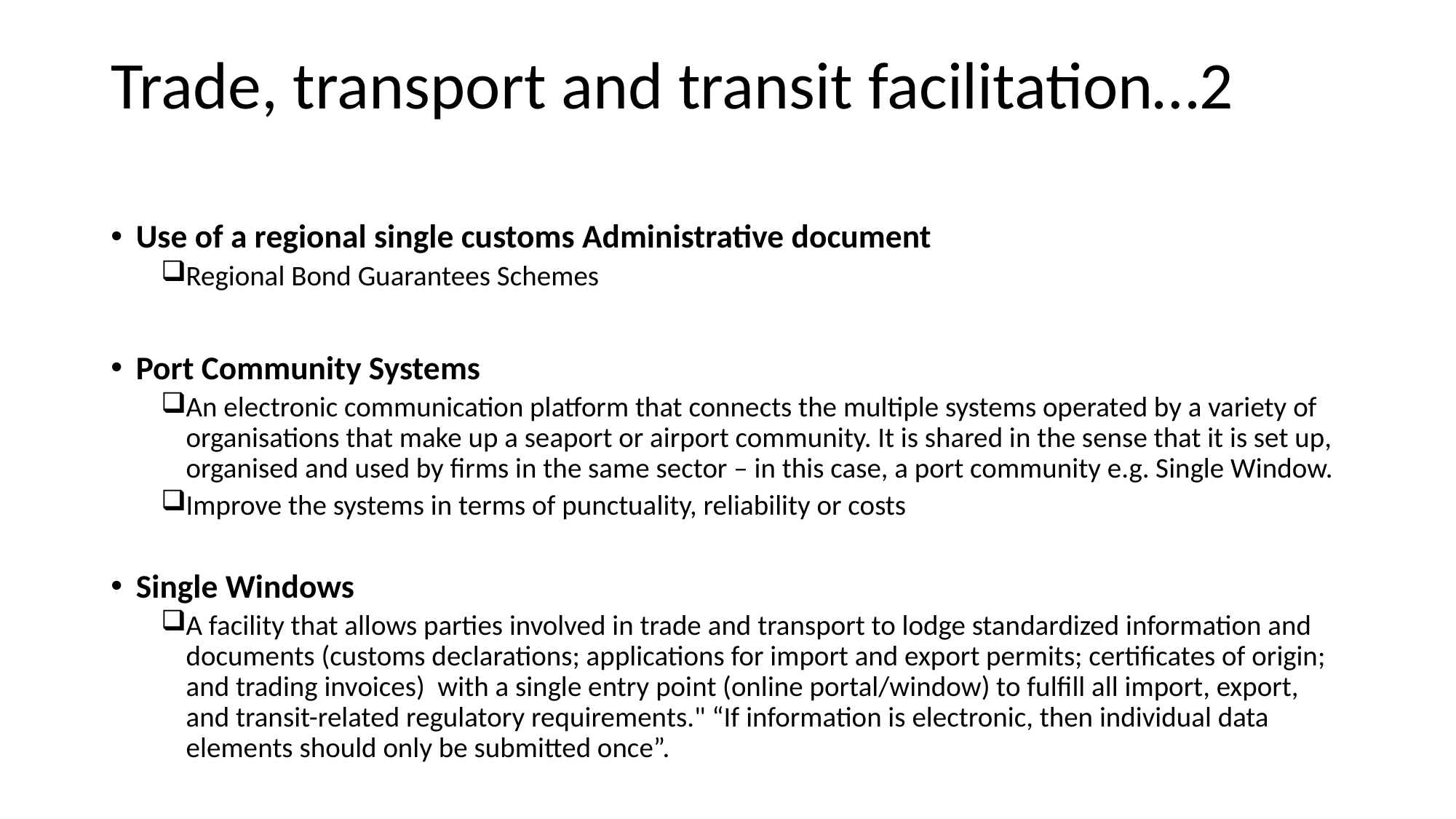

# Trade, transport and transit facilitation…2

Use of a regional single customs Administrative document
Regional Bond Guarantees Schemes

Port Community Systems
An electronic communication platform that connects the multiple systems operated by a variety of organisations that make up a seaport or airport community. It is shared in the sense that it is set up, organised and used by firms in the same sector – in this case, a port community e.g. Single Window.
Improve the systems in terms of punctuality, reliability or costs

Single Windows
A facility that allows parties involved in trade and transport to lodge standardized information and documents (customs declarations; applications for import and export permits; certificates of origin; and trading invoices)  with a single entry point (online portal/window) to fulfill all import, export, and transit-related regulatory requirements." “If information is electronic, then individual data elements should only be submitted once”.